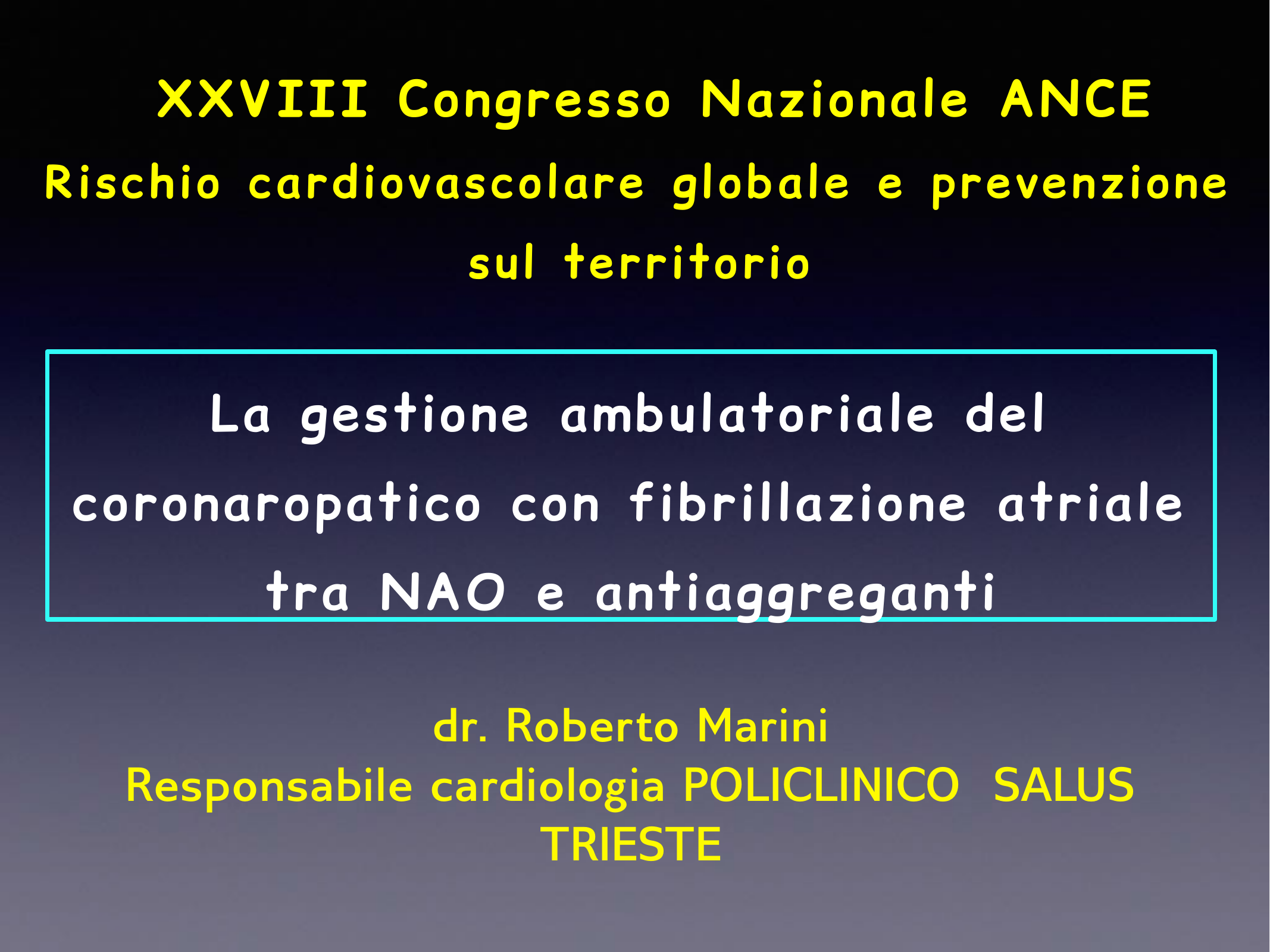

XXVIII Congresso Nazionale ANCE
Rischio cardiovascolare globale e prevenzione sul territorio
La gestione ambulatoriale del coronaropatico con fibrillazione atriale tra NAO e antiaggreganti
dr. Roberto Marini
Responsabile cardiologia POLICLINICO  SALUS TRIESTE